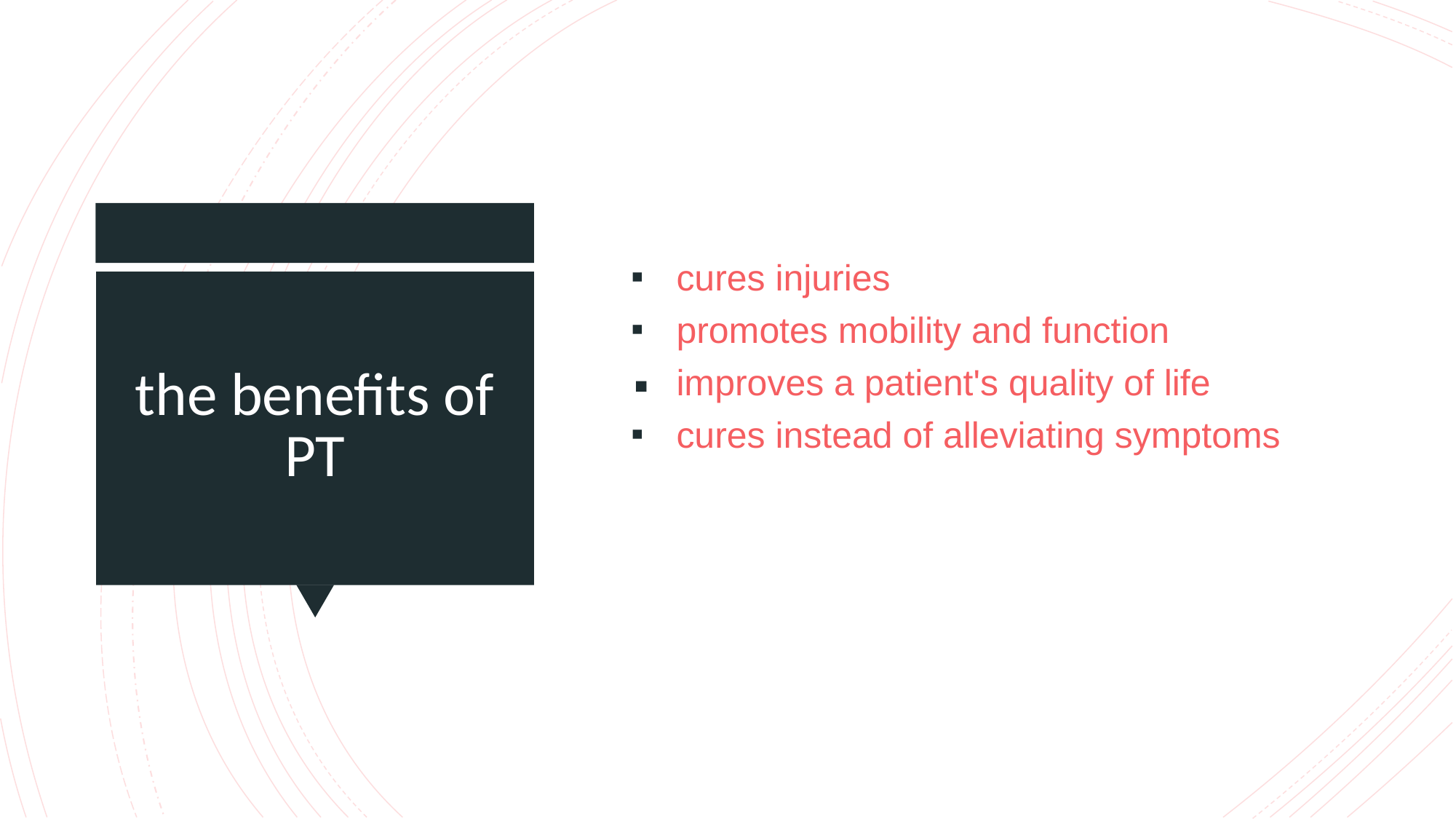

cures injuries
promotes mobility and function
improves a patient's quality of life
cures instead of alleviating symptoms

# the benefits of PT